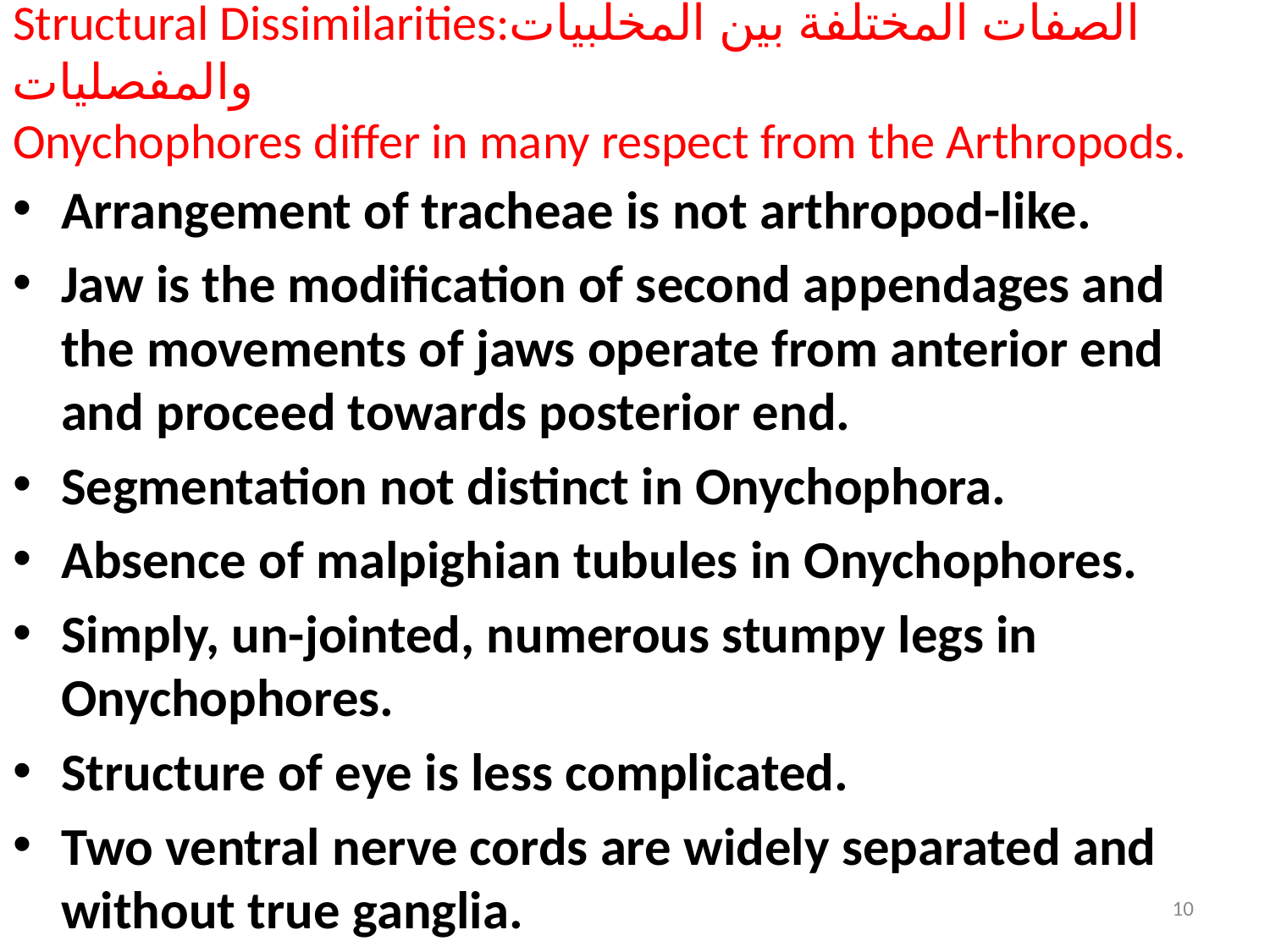

# Structural Dissimilarities:الصفات المختلفة بين المخلبيات والمفصليات Onycho­phores differ in many respect from the Ar­thropods.
Arrangement of tracheae is not arthropod-like.
Jaw is the modification of second ap­pendages and the movements of jaws operate from anterior end and pro­ceed towards posterior end.
Segmentation not distinct in Onychophora.
Absence of malpighian tubules in Onychophores.
Simply, un-jointed, numerous stumpy legs in Onychophores.
Structure of eye is less complicated.
Two ventral nerve cords are widely separated and without true ganglia.

10